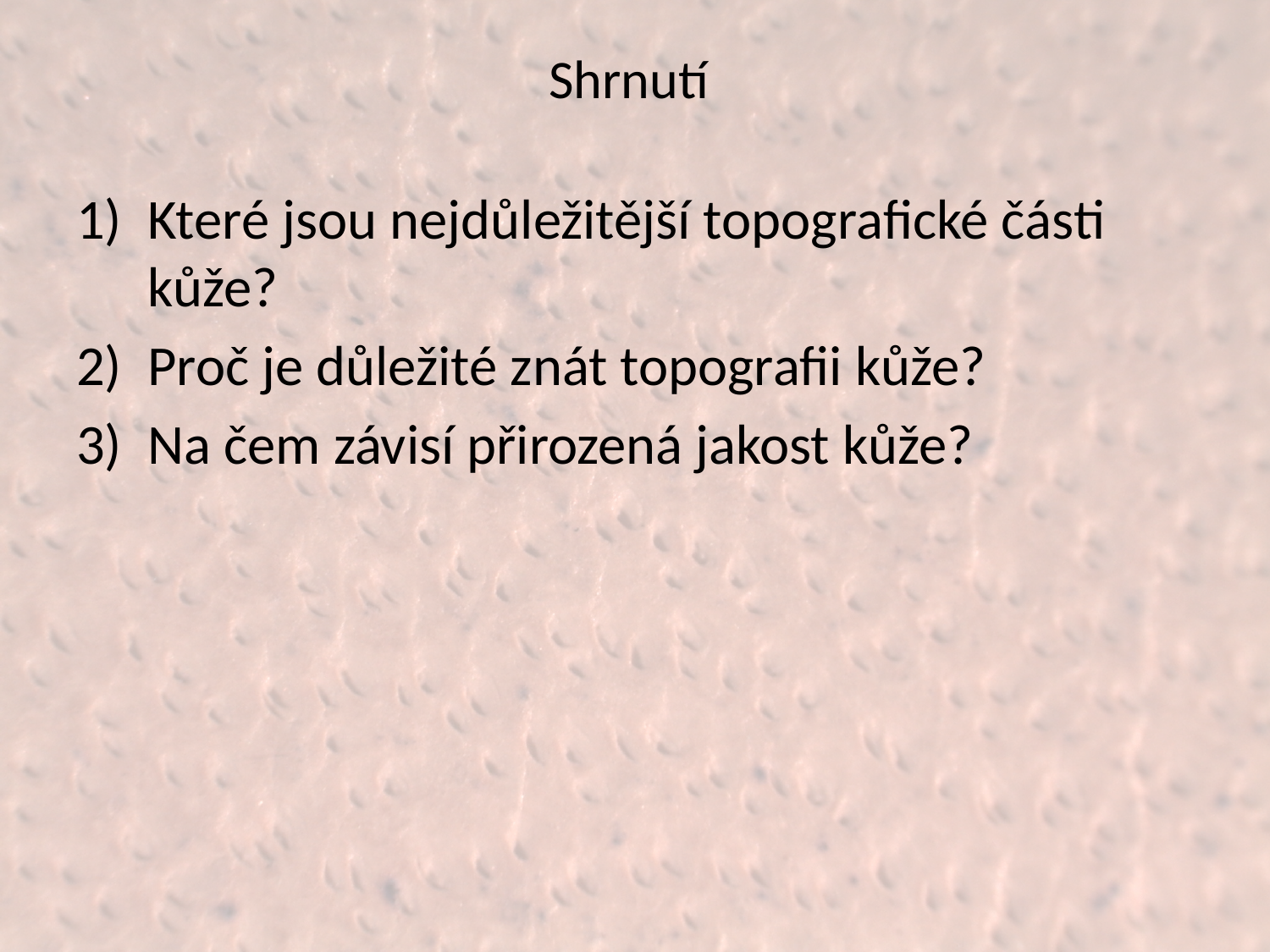

# Shrnutí
Které jsou nejdůležitější topografické části kůže?
Proč je důležité znát topografii kůže?
Na čem závisí přirozená jakost kůže?